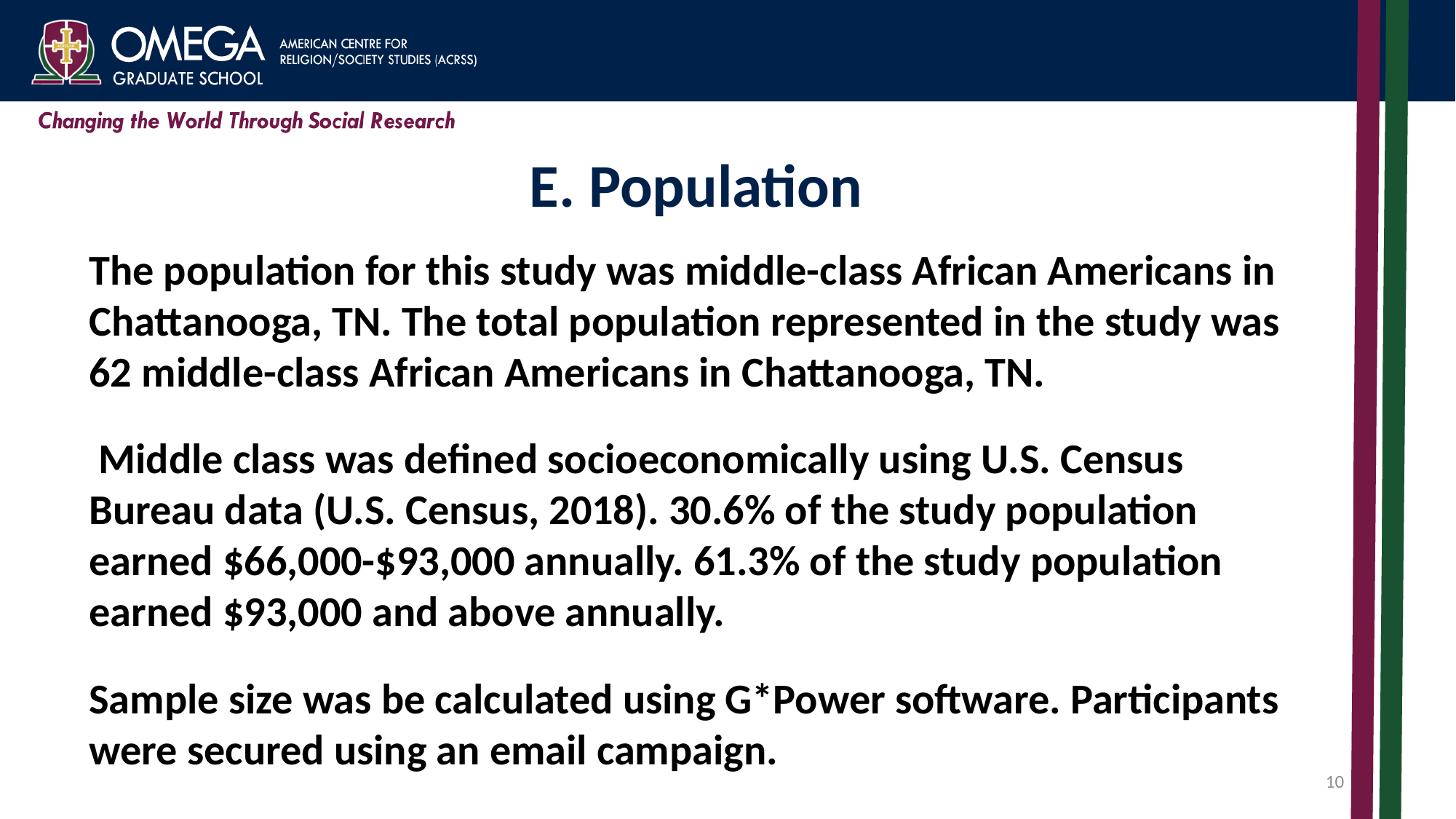

# E. Population
The population for this study was middle-class African Americans in Chattanooga, TN. The total population represented in the study was 62 middle-class African Americans in Chattanooga, TN.
 Middle class was defined socioeconomically using U.S. Census Bureau data (U.S. Census, 2018). 30.6% of the study population earned $66,000-$93,000 annually. 61.3% of the study population earned $93,000 and above annually.
Sample size was be calculated using G*Power software. Participants were secured using an email campaign.

10